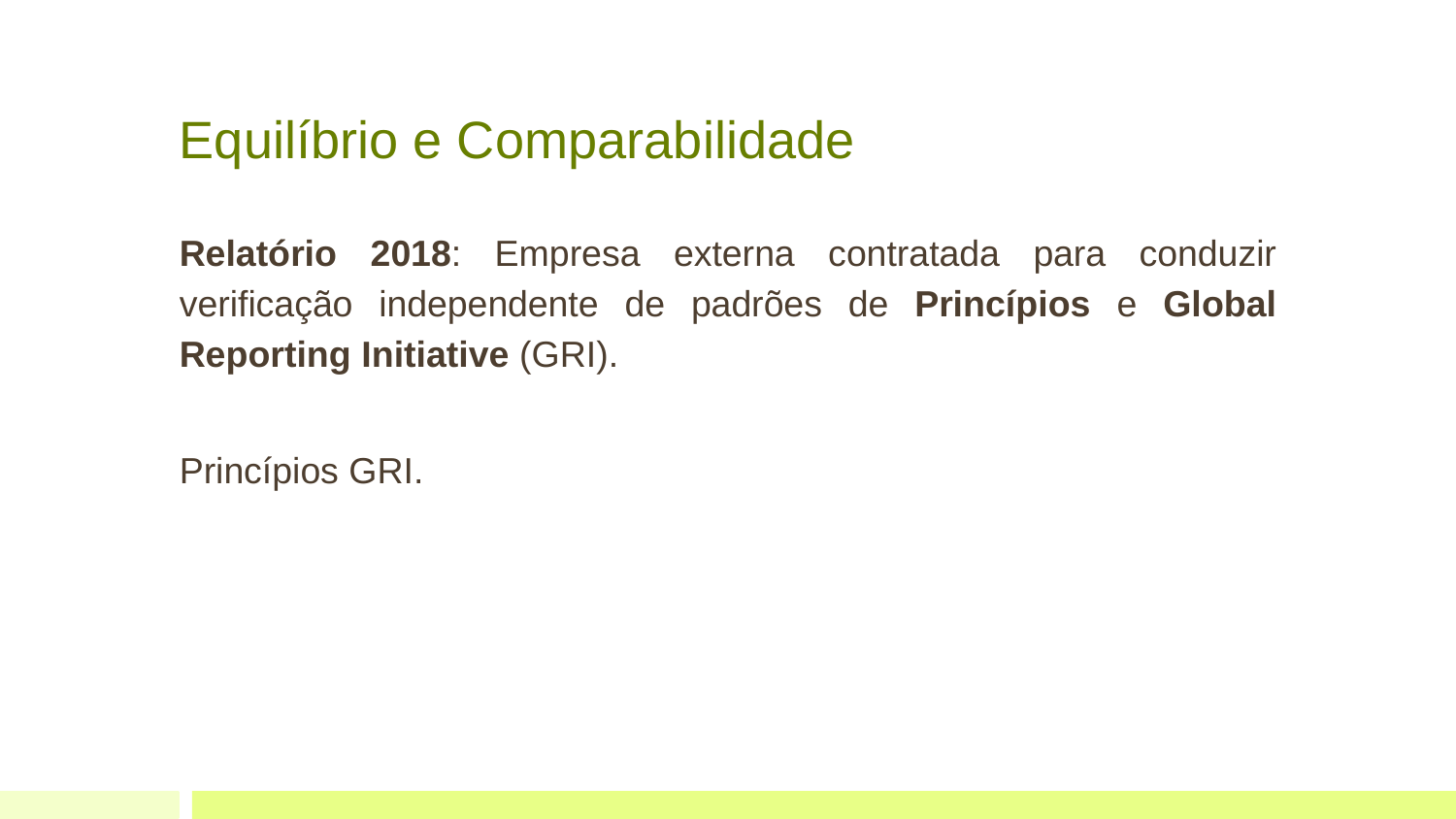

# Equilíbrio e Comparabilidade
Relatório 2018: Empresa externa contratada para conduzir verificação independente de padrões de Princípios e Global Reporting Initiative (GRI).
Princípios GRI.